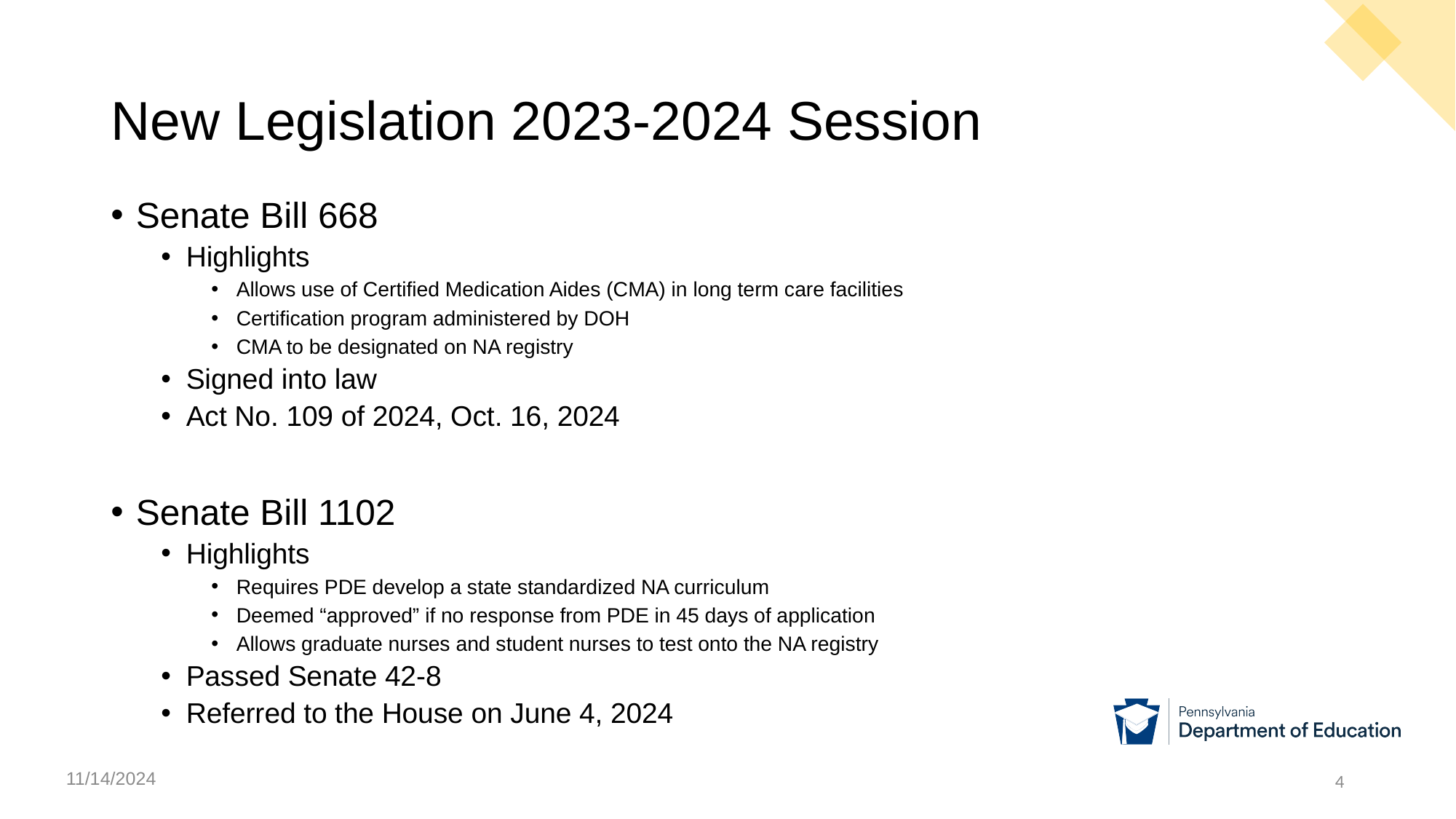

# New Legislation 2023-2024 Session
Senate Bill 668
Highlights
Allows use of Certified Medication Aides (CMA) in long term care facilities
Certification program administered by DOH
CMA to be designated on NA registry
Signed into law
Act No. 109 of 2024, Oct. 16, 2024

Senate Bill 1102
Highlights
Requires PDE develop a state standardized NA curriculum
Deemed “approved” if no response from PDE in 45 days of application
Allows graduate nurses and student nurses to test onto the NA registry
Passed Senate 42-8
Referred to the House on June 4, 2024

11/14/2024
4